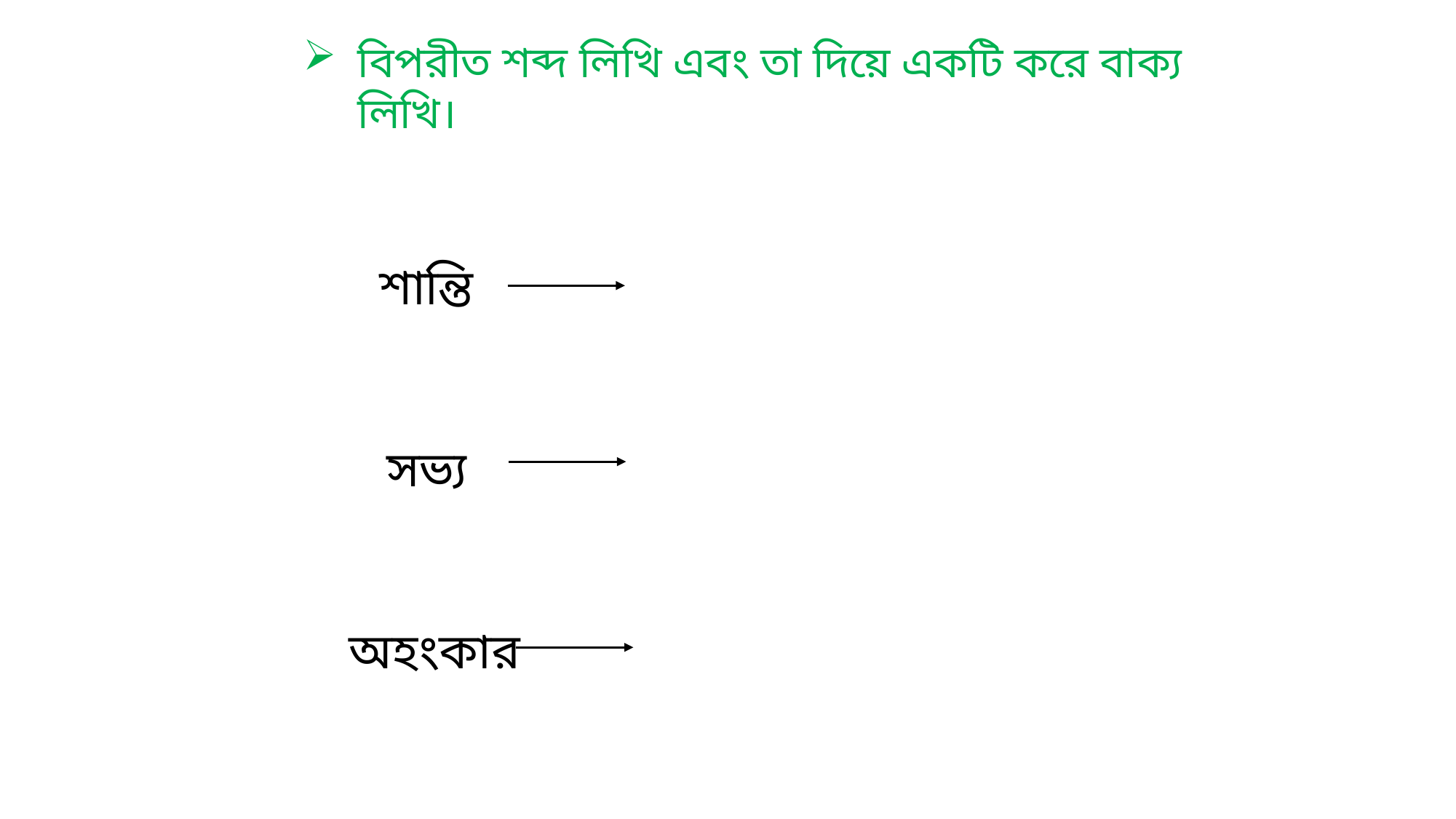

বিপরীত শব্দ লিখি এবং তা দিয়ে একটি করে বাক্য লিখি।
শান্তি
সভ্য
অহংকার